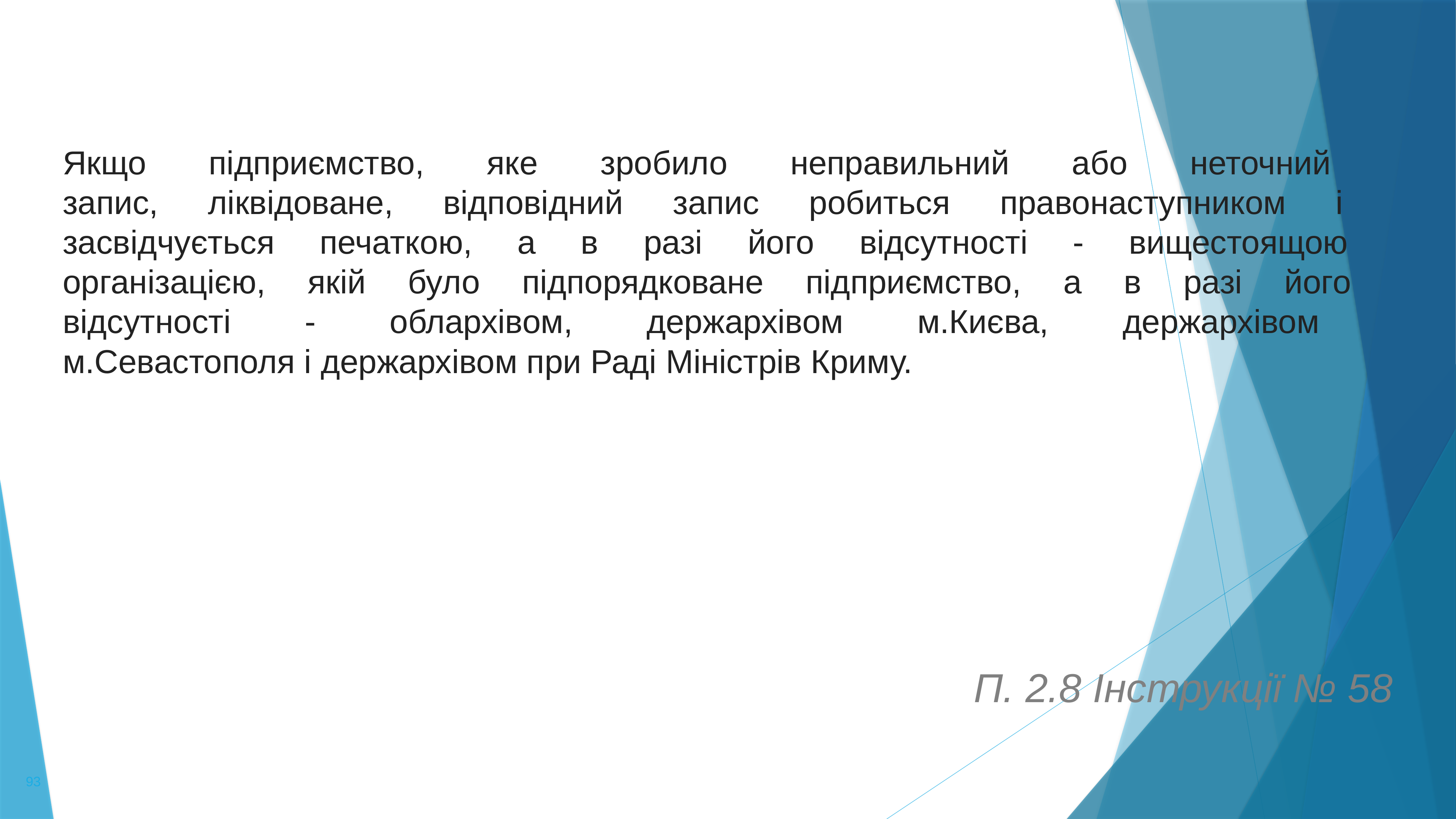

Якщо підприємство, яке зробило неправильний або неточний
запис, ліквідоване, відповідний запис робиться правонаступником і
засвідчується печаткою, а в разі його відсутності - вищестоящою
організацією, якій було підпорядковане підприємство, а в разі його
відсутності - облархівом, держархівом м.Києва, держархівом
м.Севастополя і держархівом при Раді Міністрів Криму.

П. 2.8 Інструкції № 58
93